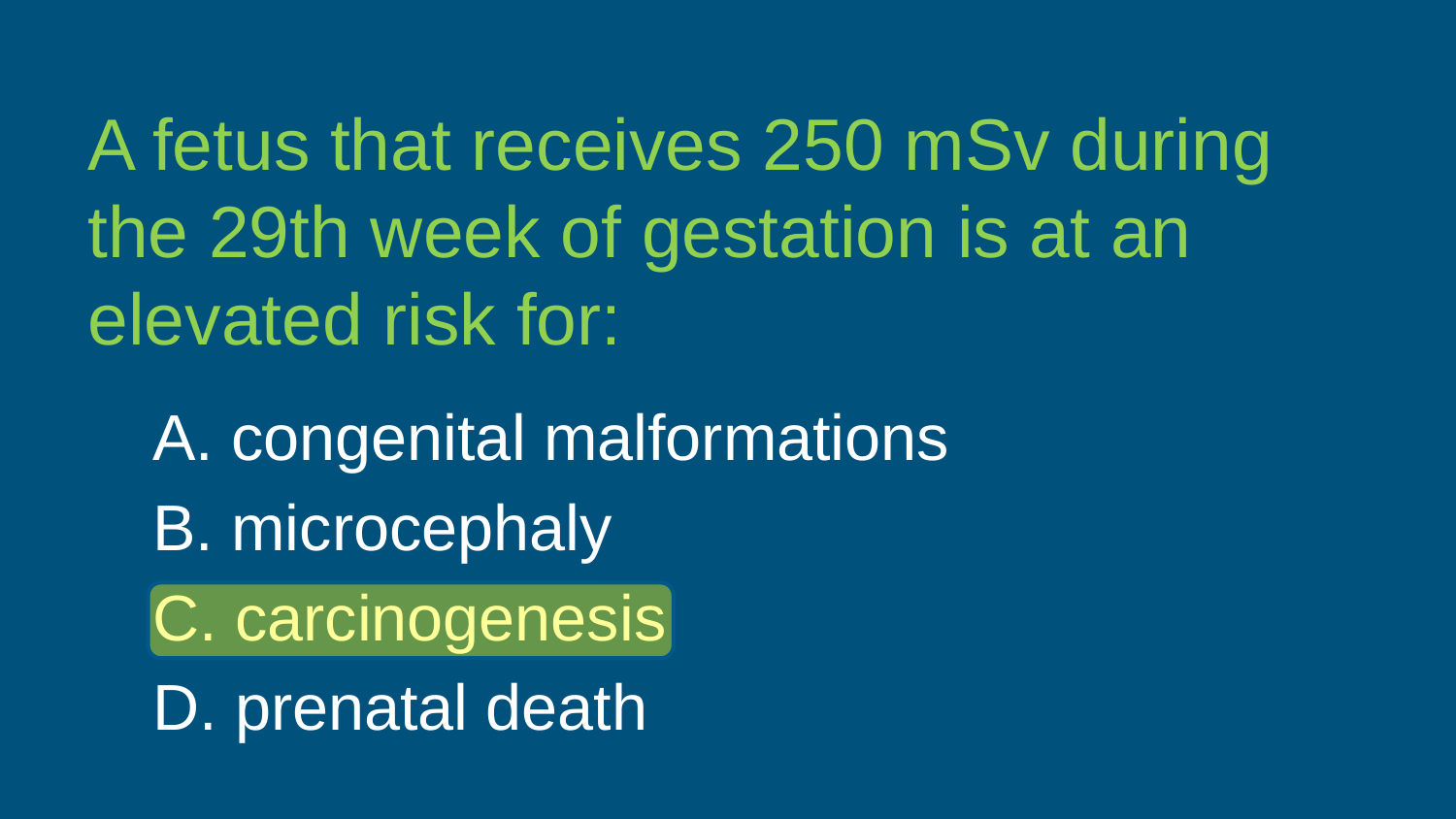

A fetus that receives 250 mSv during the 29th week of gestation is at an elevated risk for:
A. congenital malformations
B. microcephaly
C. carcinogenesis
D. prenatal death